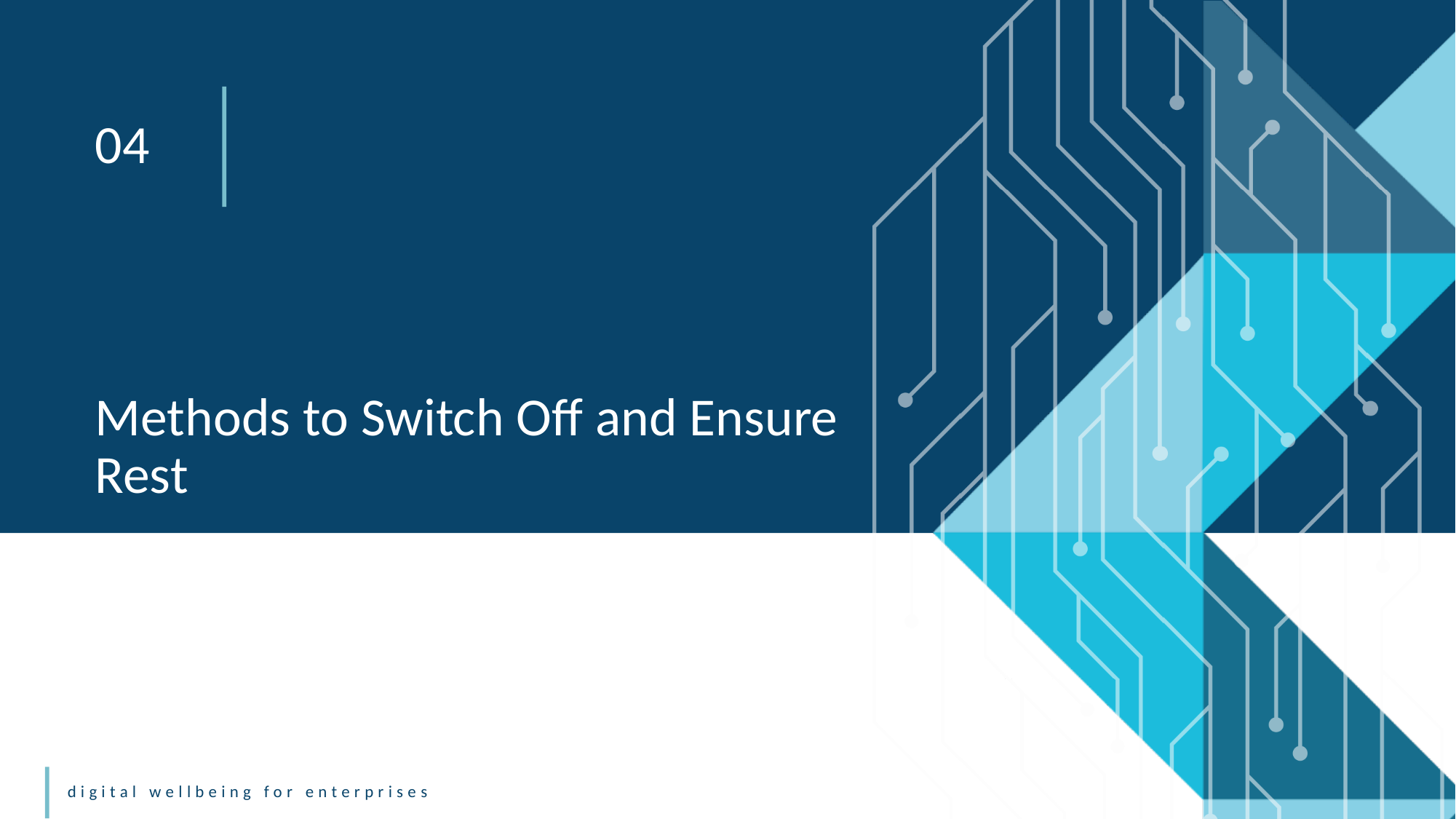

04
Methods to Switch Off and Ensure Rest